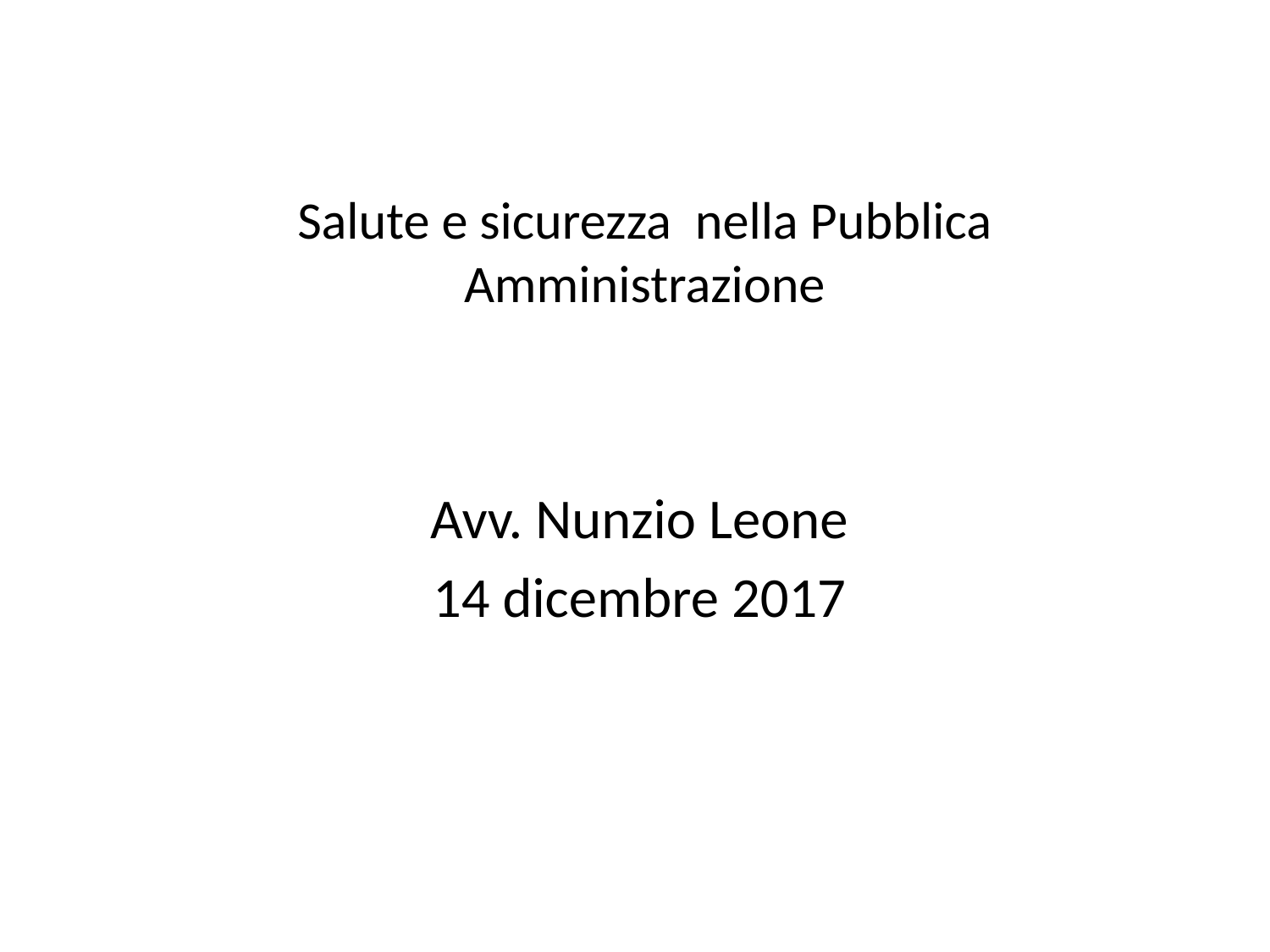

# Salute e sicurezza  nella Pubblica Amministrazione
Avv. Nunzio Leone
14 dicembre 2017